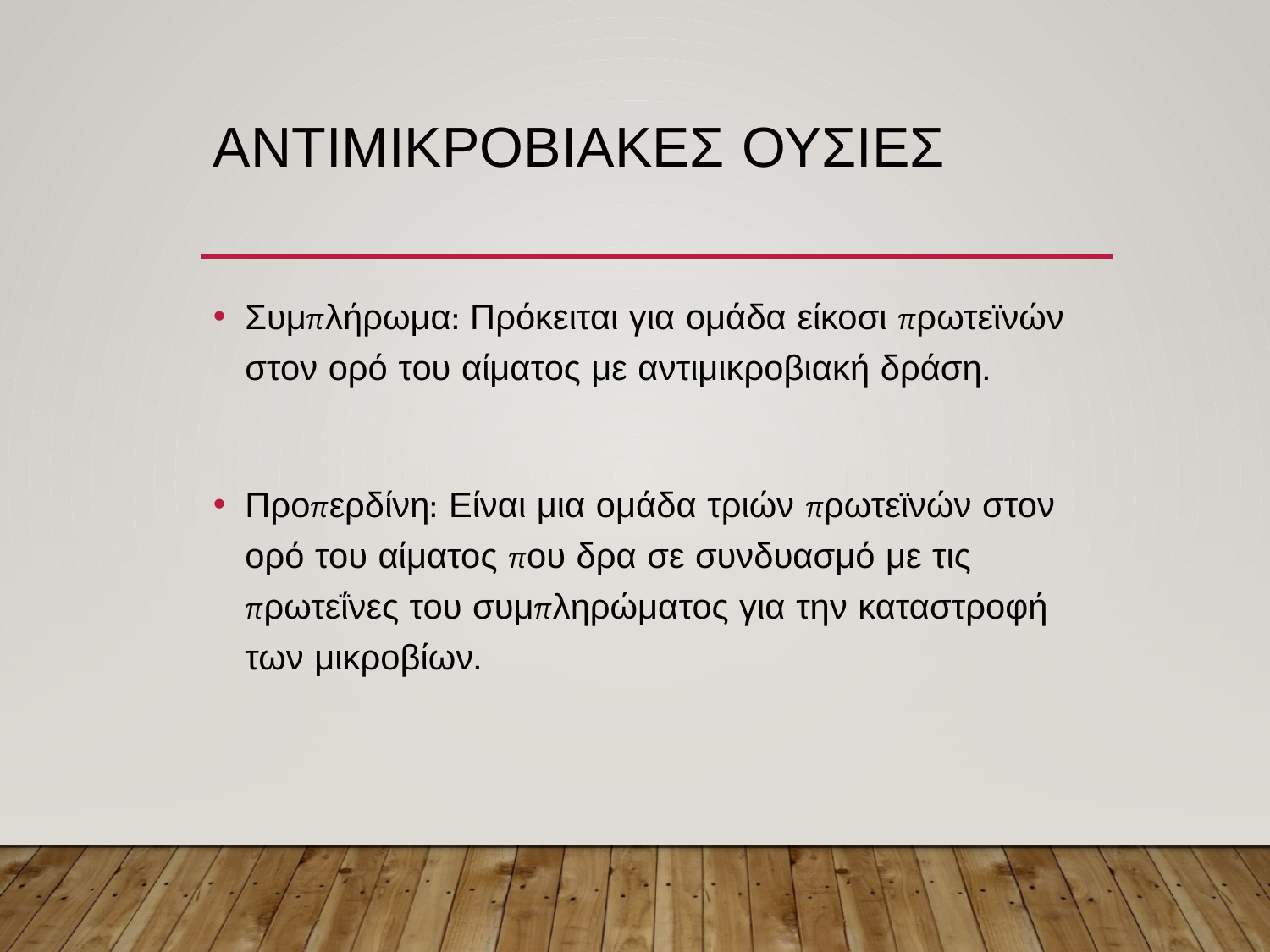

# ΑΝΤΙΜΙΚΡΟΒΙΑΚΕΣ ΟΥΣΙΕΣ
Συμπλήρωμα: Πρόκειται για ομάδα είκοσι πρωτεϊνών στον ορό του αίματος με αντιμικροβιακή δράση.

Προπερδίνη: Είναι μια ομάδα τριών πρωτεϊνών στον ορό του αίματος που δρα σε συνδυασμό με τις πρωτεΐνες του συμπληρώματος για την καταστροφή των μικροβίων.